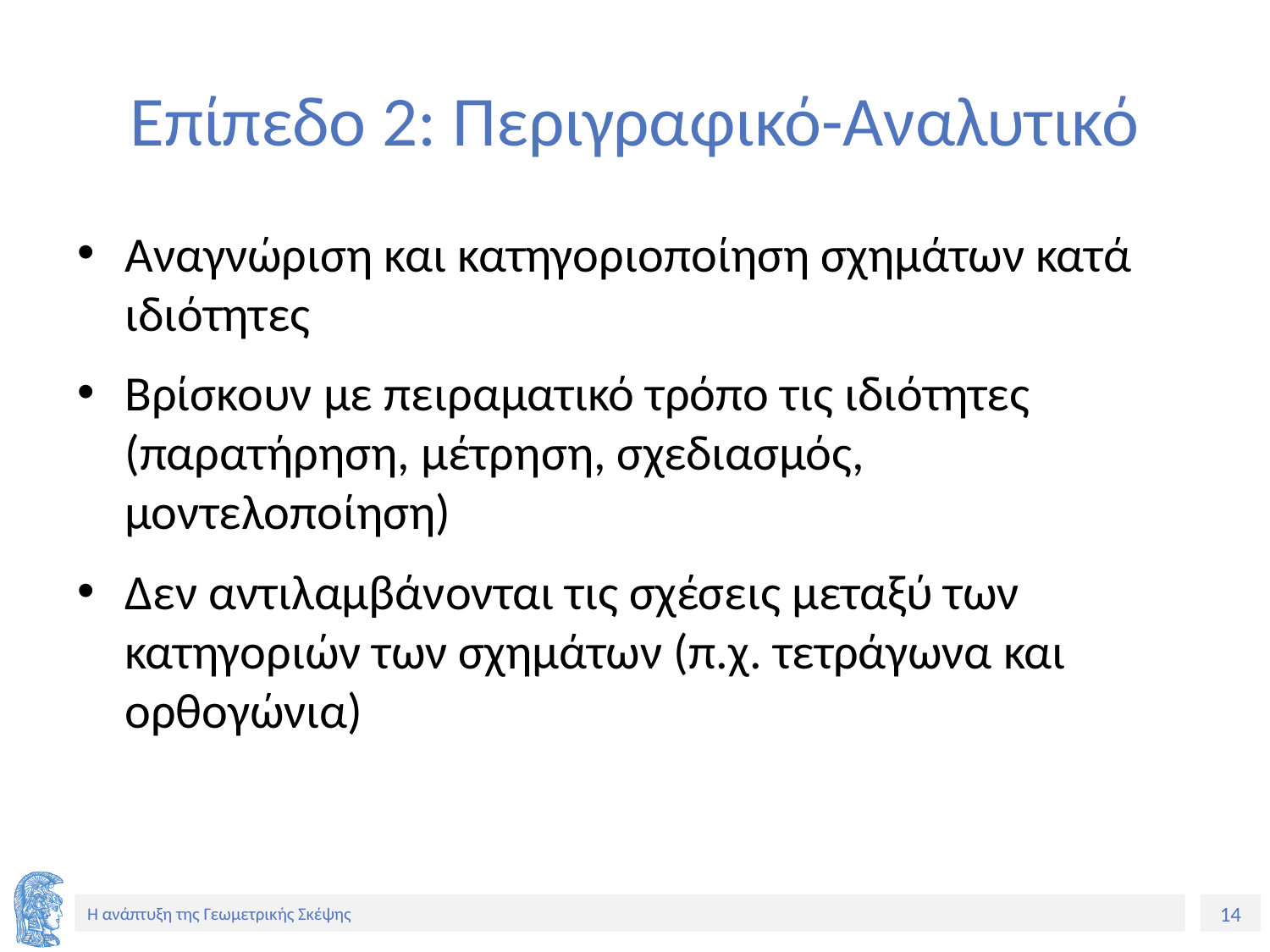

# Επίπεδο 2: Περιγραφικό-Αναλυτικό
Αναγνώριση και κατηγοριοποίηση σχημάτων κατά ιδιότητες
Βρίσκουν με πειραματικό τρόπο τις ιδιότητες (παρατήρηση, μέτρηση, σχεδιασμός, μοντελοποίηση)
Δεν αντιλαμβάνονται τις σχέσεις μεταξύ των κατηγοριών των σχημάτων (π.χ. τετράγωνα και ορθογώνια)